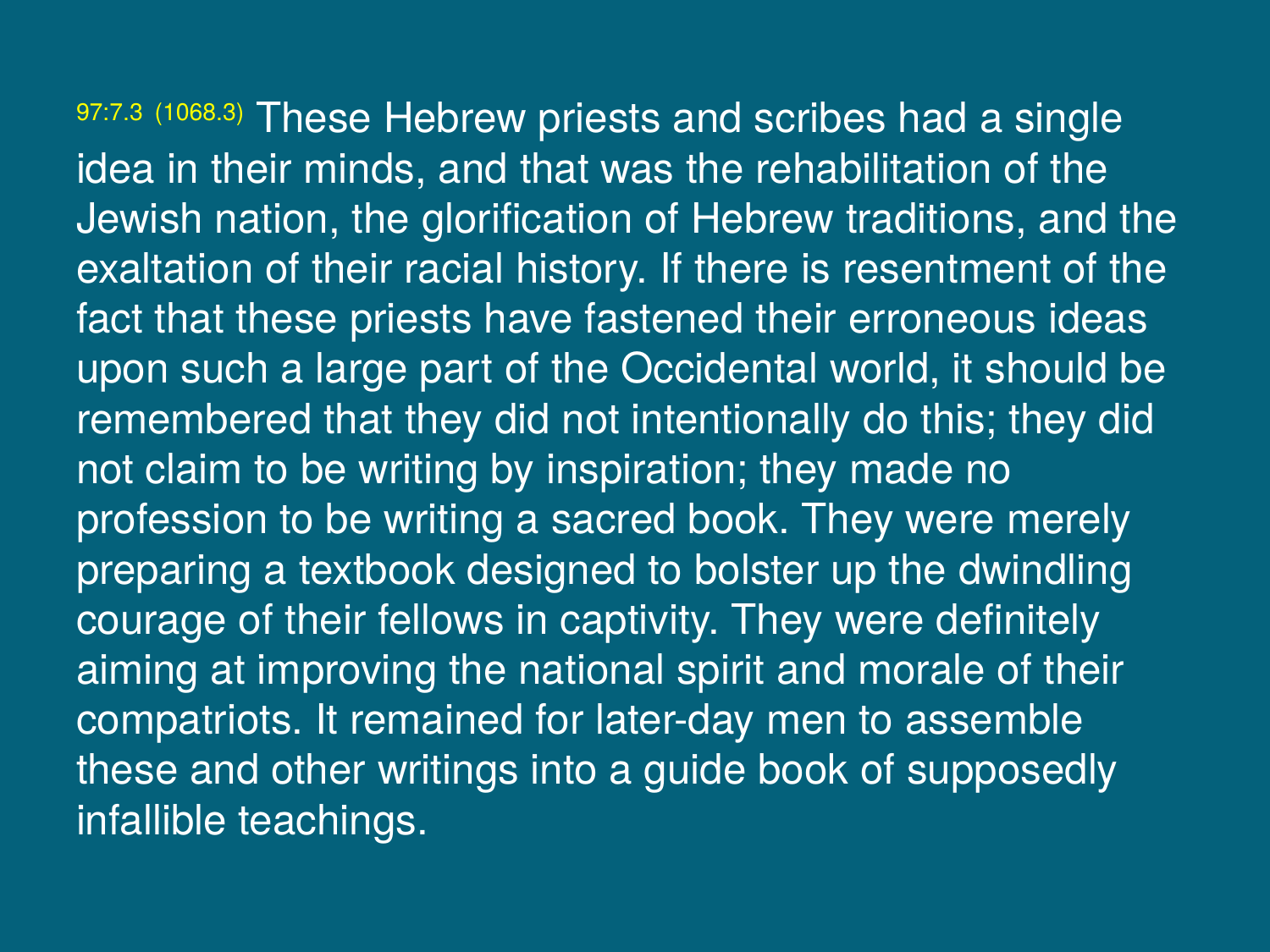

97:7.3 (1068.3) These Hebrew priests and scribes had a single idea in their minds, and that was the rehabilitation of the Jewish nation, the glorification of Hebrew traditions, and the exaltation of their racial history. If there is resentment of the fact that these priests have fastened their erroneous ideas upon such a large part of the Occidental world, it should be remembered that they did not intentionally do this; they did not claim to be writing by inspiration; they made no profession to be writing a sacred book. They were merely preparing a textbook designed to bolster up the dwindling courage of their fellows in captivity. They were definitely aiming at improving the national spirit and morale of their compatriots. It remained for later-day men to assemble these and other writings into a guide book of supposedly infallible teachings.